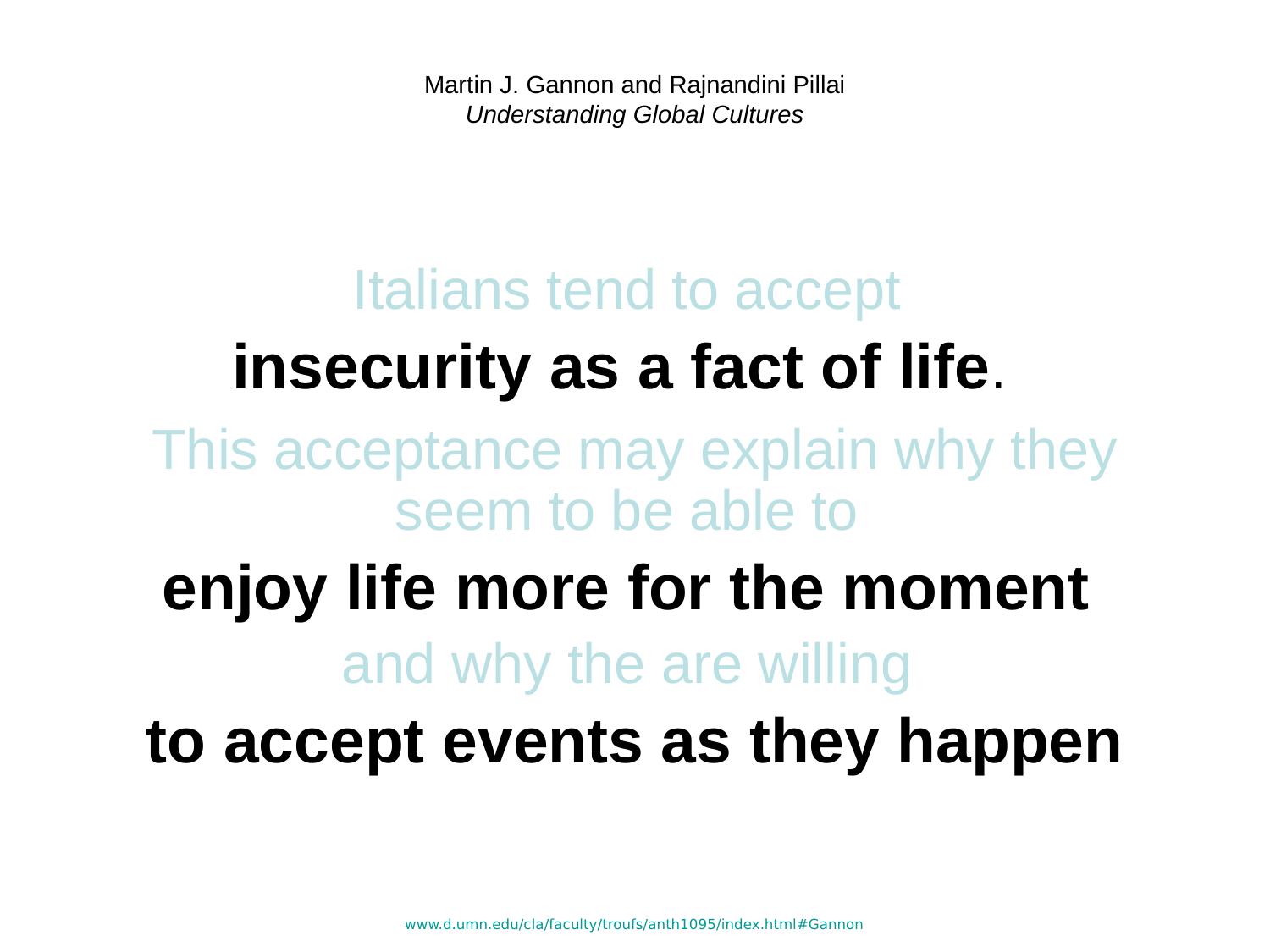

# Martin J. Gannon and Rajnandini Pillai Understanding Global Cultures
Italians tend to accept
insecurity as a fact of life.

This acceptance may explain why they seem to be able to
enjoy life more for the moment
and why the are willing
to accept events as they happen
www.d.umn.edu/cla/faculty/troufs/anth1095/index.html#Gannon